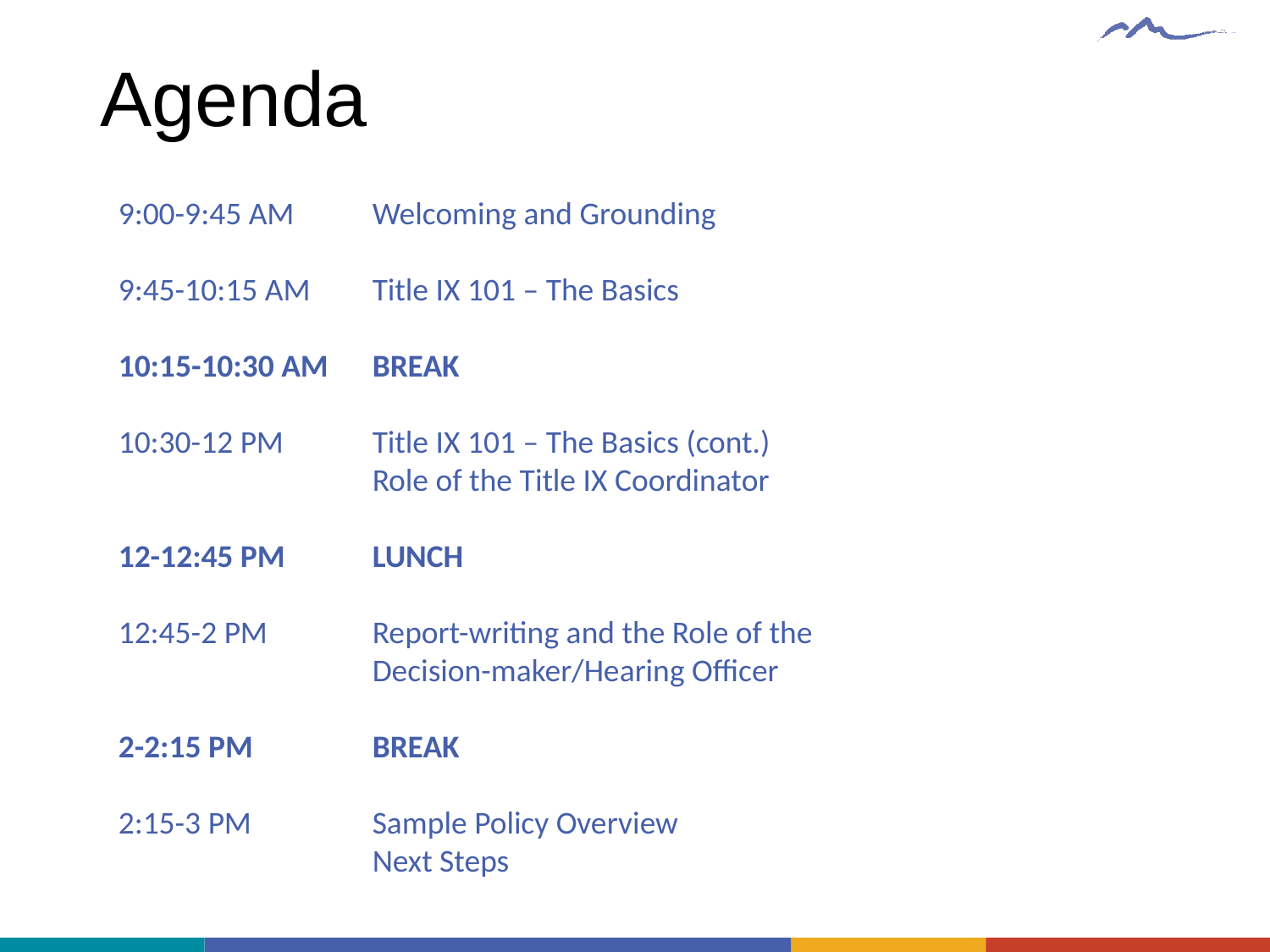

# Agenda
9:00-9:45 AM	Welcoming and Grounding

9:45-10:15 AM	Title IX 101 – The Basics

10:15-10:30 AM	BREAK

10:30-12 PM	Title IX 101 – The Basics (cont.)
		Role of the Title IX Coordinator

12-12:45 PM	LUNCH

12:45-2 PM	Report-writing and the Role of the 			Decision-maker/Hearing Officer

2-2:15 PM	BREAK

2:15-3 PM	Sample Policy Overview
		Next Steps